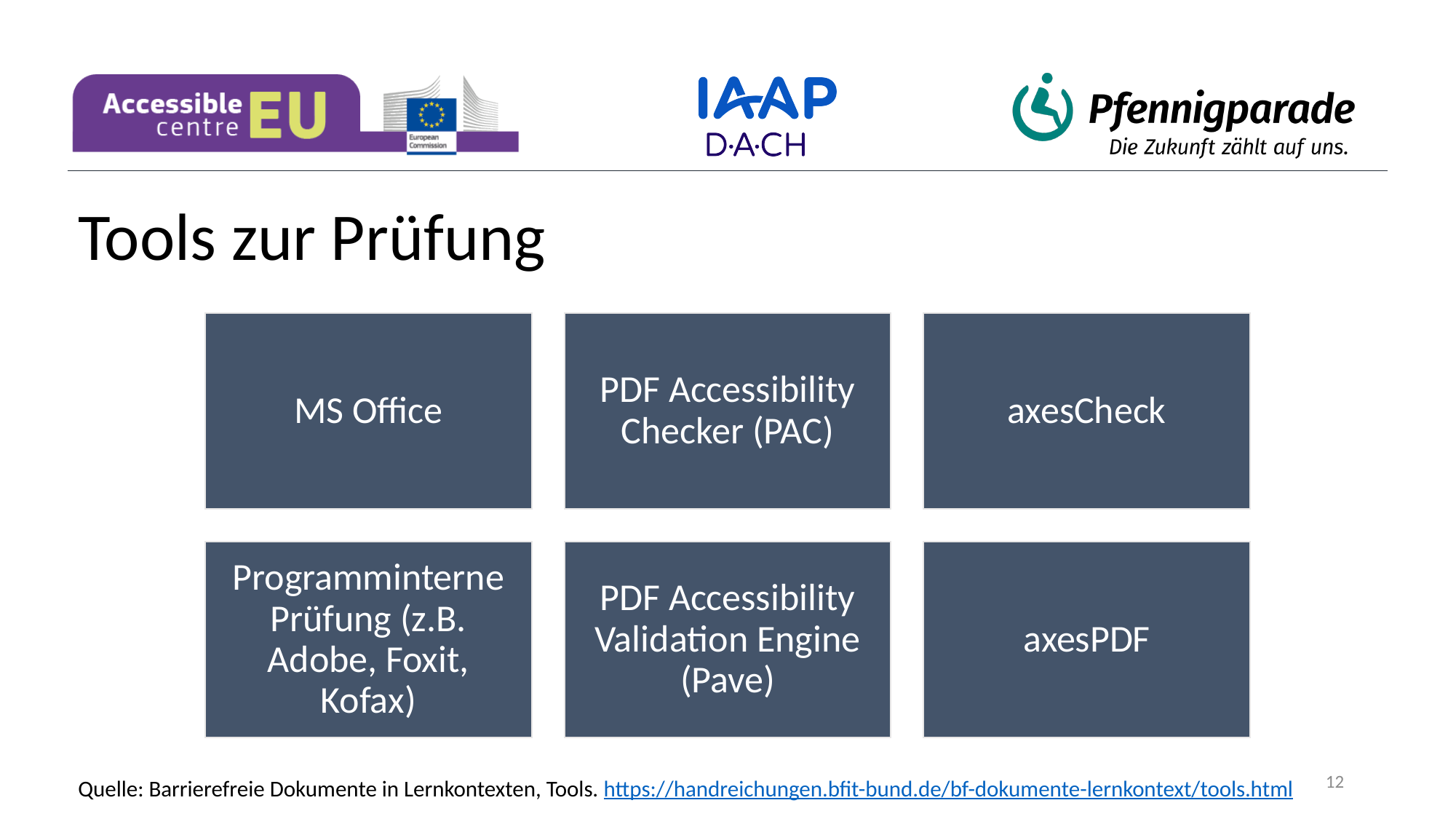

# Tools zur Prüfung
MS Office
PDF Accessibility Checker (PAC)
axesCheck
Programminterne Prüfung (z.B. Adobe, Foxit, Kofax)
PDF Accessibility Validation Engine (Pave)
axesPDF
12
Quelle: Barrierefreie Dokumente in Lernkontexten, Tools. https://handreichungen.bfit-bund.de/bf-dokumente-lernkontext/tools.html